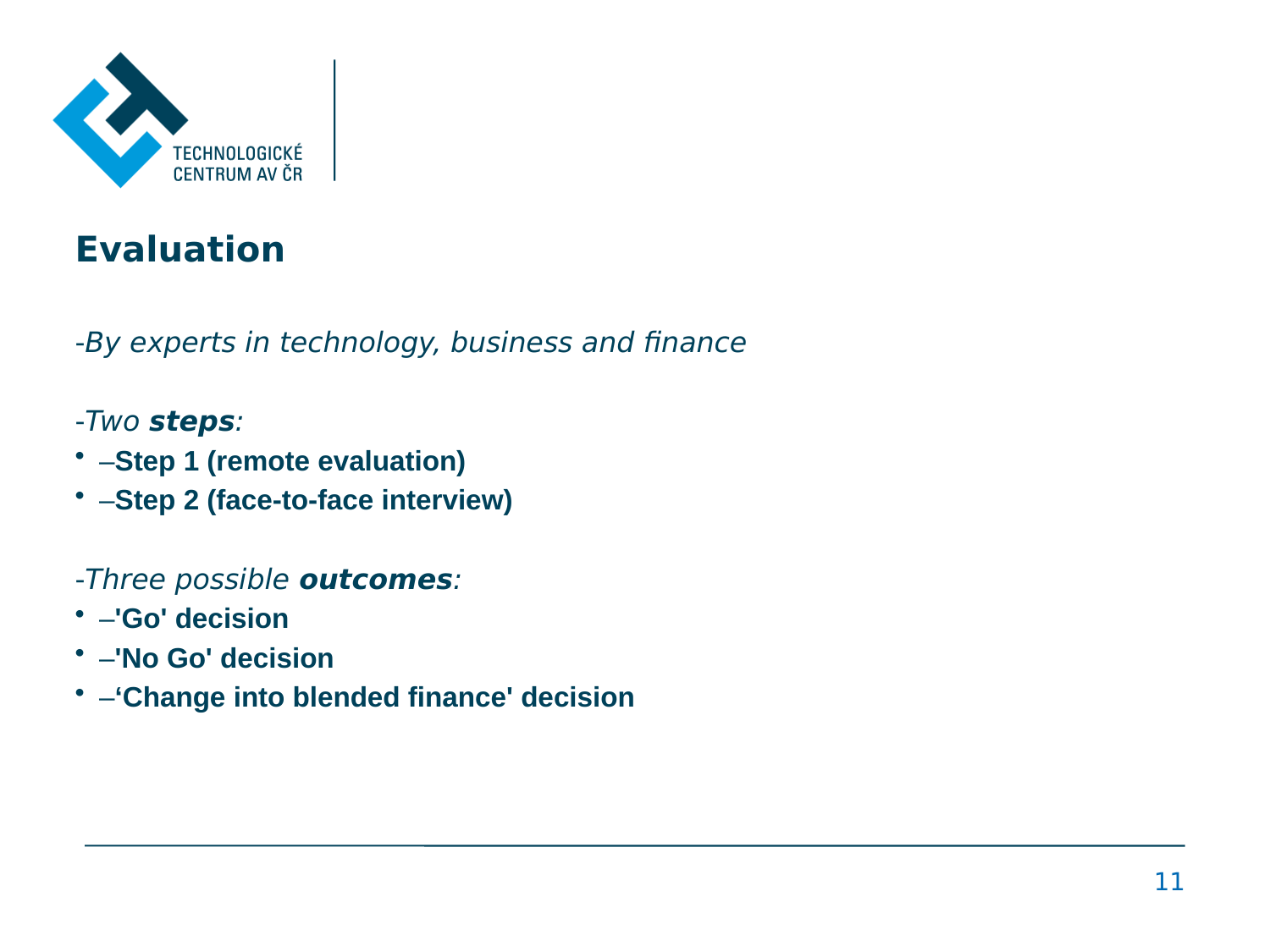

#

Evaluation

-By experts in technology, business and finance

-Two steps:
–Step 1 (remote evaluation)
–Step 2 (face-to-face interview)

-Three possible outcomes:
–'Go' decision
–'No Go' decision
–‘Change into blended finance' decision

11